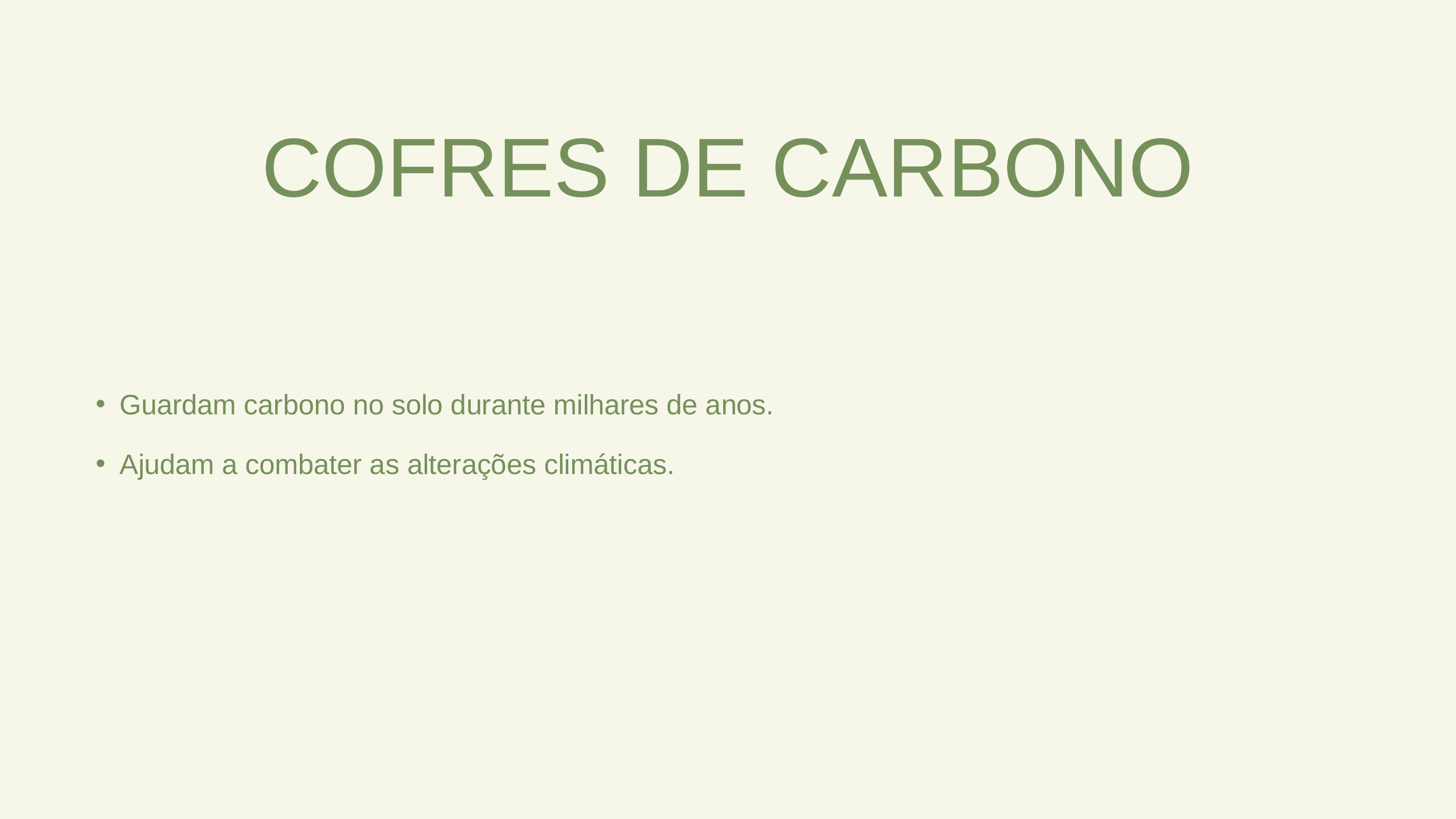

COFRES DE CARBONO

Guardam carbono no solo durante milhares de anos.
Ajudam a combater as alterações climáticas.